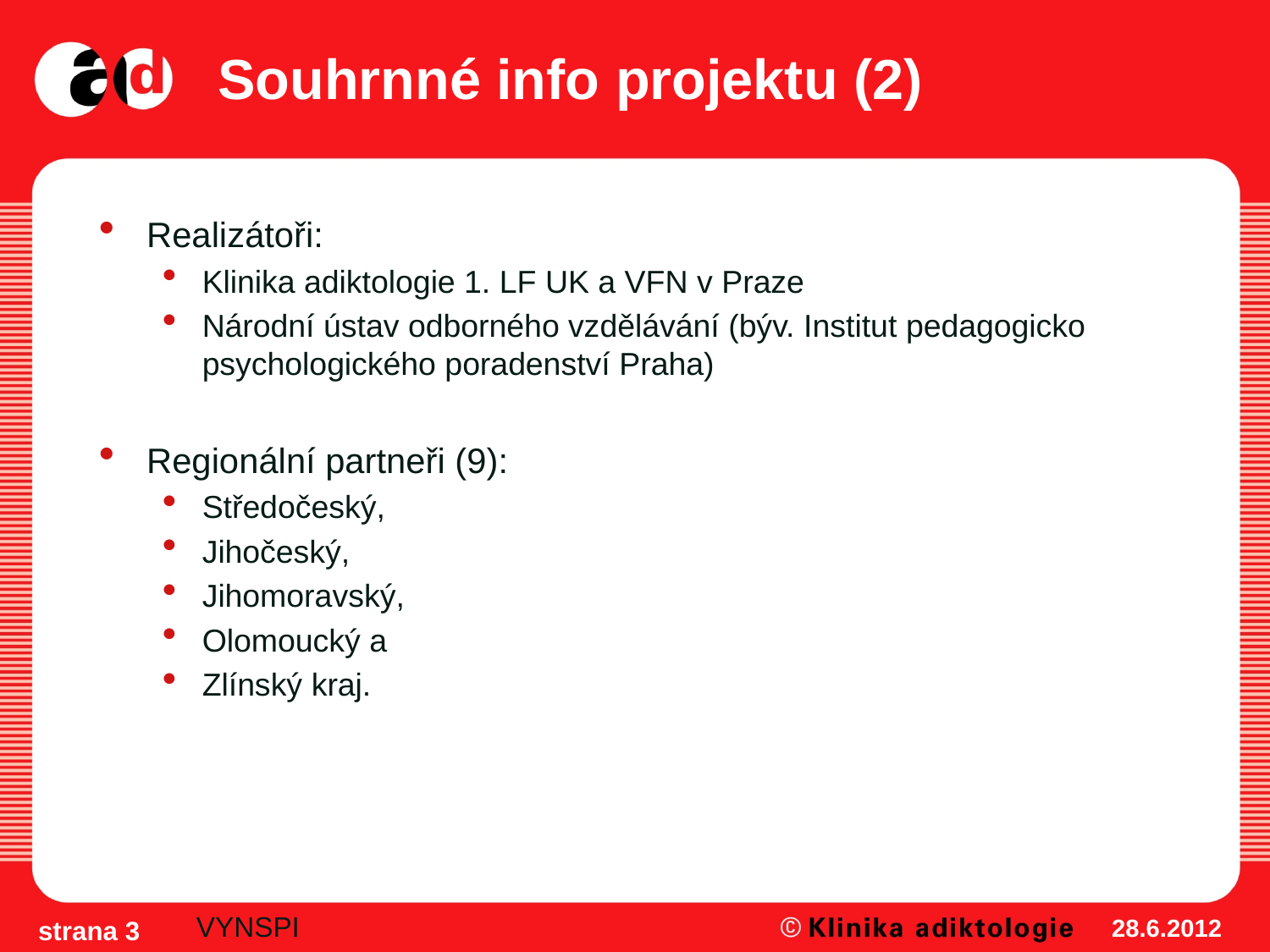

# Souhrnné info projektu (2)
Realizátoři:
Klinika adiktologie 1. LF UK a VFN v Praze
Národní ústav odborného vzdělávání (býv. Institut pedagogicko psychologického poradenství Praha)

Regionální partneři (9):
Středočeský,
Jihočeský,
Jihomoravský,
Olomoucký a
Zlínský kraj.
VYNSPI
28.6.2012
strana 3